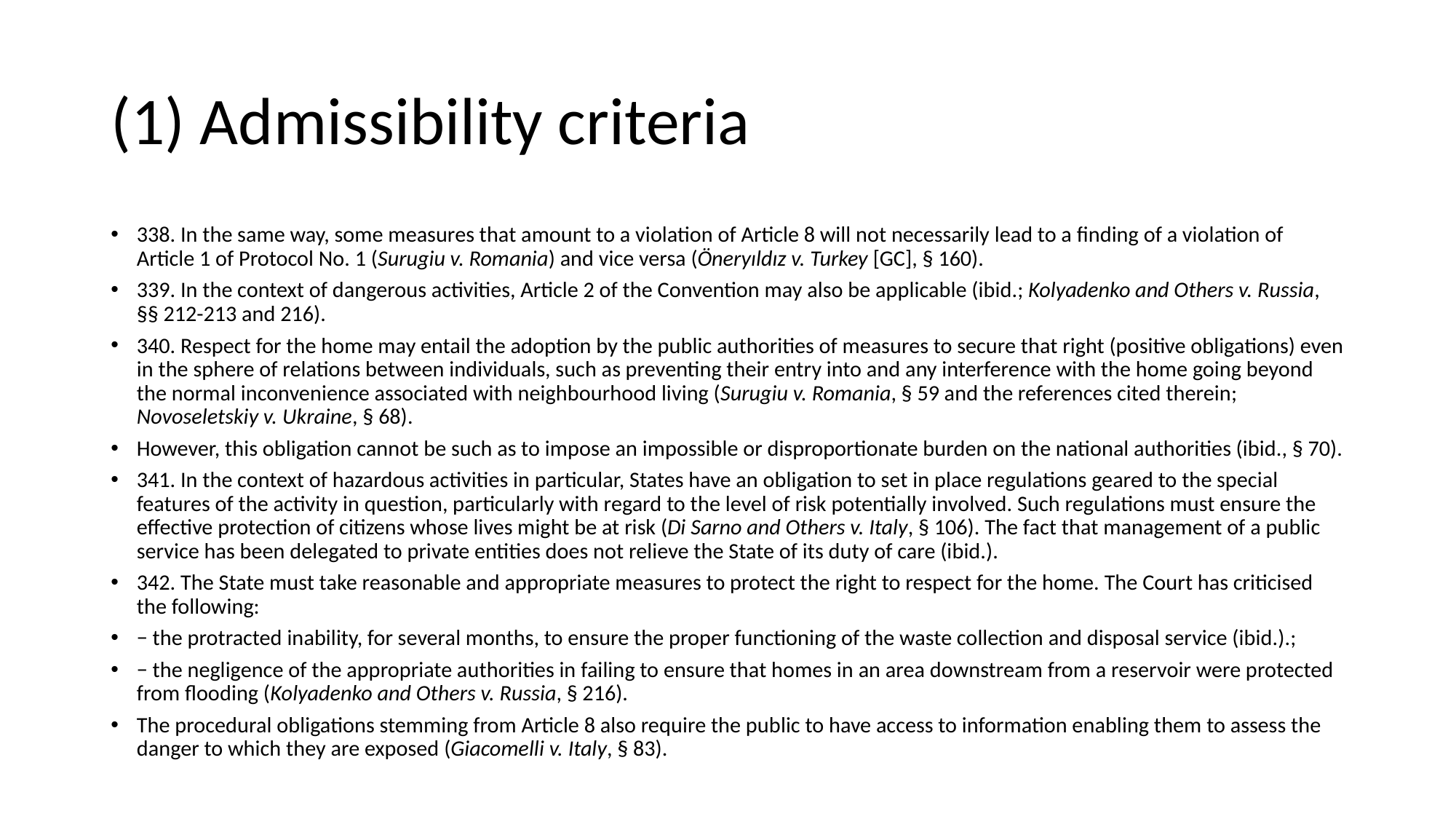

# (1) Admissibility criteria
338. In the same way, some measures that amount to a violation of Article 8 will not necessarily lead to a finding of a violation of Article 1 of Protocol No. 1 (Surugiu v. Romania) and vice versa (Öneryıldız v. Turkey [GC], § 160).
339. In the context of dangerous activities, Article 2 of the Convention may also be applicable (ibid.; Kolyadenko and Others v. Russia, §§ 212-213 and 216).
340. Respect for the home may entail the adoption by the public authorities of measures to secure that right (positive obligations) even in the sphere of relations between individuals, such as preventing their entry into and any interference with the home going beyond the normal inconvenience associated with neighbourhood living (Surugiu v. Romania, § 59 and the references cited therein; Novoseletskiy v. Ukraine, § 68).
However, this obligation cannot be such as to impose an impossible or disproportionate burden on the national authorities (ibid., § 70).
341. In the context of hazardous activities in particular, States have an obligation to set in place regulations geared to the special features of the activity in question, particularly with regard to the level of risk potentially involved. Such regulations must ensure the effective protection of citizens whose lives might be at risk (Di Sarno and Others v. Italy, § 106). The fact that management of a public service has been delegated to private entities does not relieve the State of its duty of care (ibid.).
342. The State must take reasonable and appropriate measures to protect the right to respect for the home. The Court has criticised the following:
− the protracted inability, for several months, to ensure the proper functioning of the waste collection and disposal service (ibid.).;
− the negligence of the appropriate authorities in failing to ensure that homes in an area downstream from a reservoir were protected from flooding (Kolyadenko and Others v. Russia, § 216).
The procedural obligations stemming from Article 8 also require the public to have access to information enabling them to assess the danger to which they are exposed (Giacomelli v. Italy, § 83).